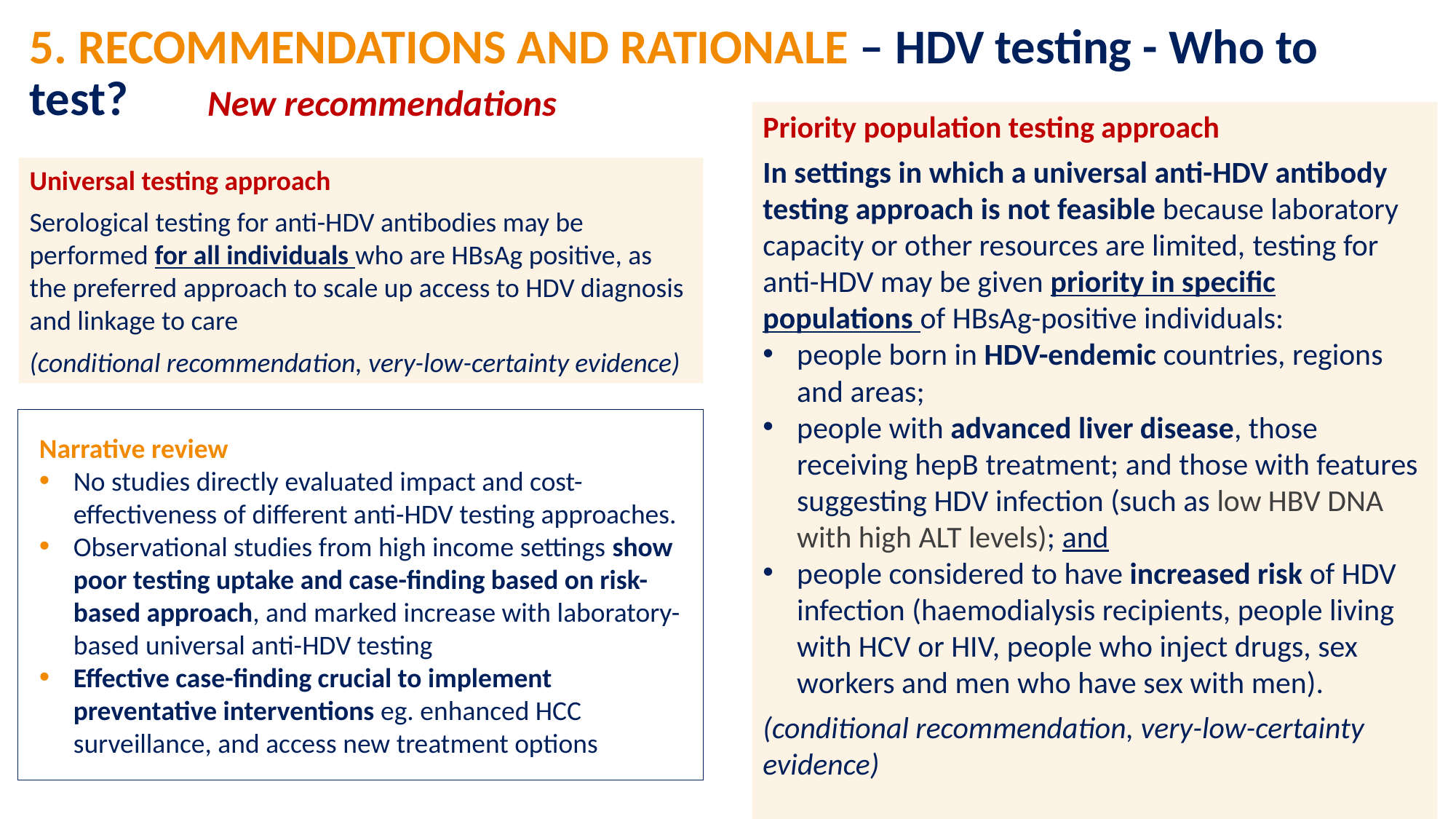

# 5. RECOMMENDATIONS AND RATIONALE – HDV testing - Who to test?
New recommendations
Priority population testing approach
In settings in which a universal anti-HDV antibody testing approach is not feasible because laboratory capacity or other resources are limited, testing for anti-HDV may be given priority in specific populations of HBsAg-positive individuals:
people born in HDV-endemic countries, regions and areas;
people with advanced liver disease, those receiving hepB treatment; and those with features suggesting HDV infection (such as low HBV DNA with high ALT levels); and
people considered to have increased risk of HDV infection (haemodialysis recipients, people living with HCV or HIV, people who inject drugs, sex workers and men who have sex with men).
(conditional recommendation, very-low-certainty evidence)

Universal testing approach
Serological testing for anti-HDV antibodies may be performed for all individuals who are HBsAg positive, as the preferred approach to scale up access to HDV diagnosis and linkage to care
(conditional recommendation, very-low-certainty evidence)
Narrative review
No studies directly evaluated impact and cost-effectiveness of different anti-HDV testing approaches.
Observational studies from high income settings show poor testing uptake and case-finding based on risk-based approach, and marked increase with laboratory-based universal anti-HDV testing
Effective case-finding crucial to implement preventative interventions eg. enhanced HCC surveillance, and access new treatment options